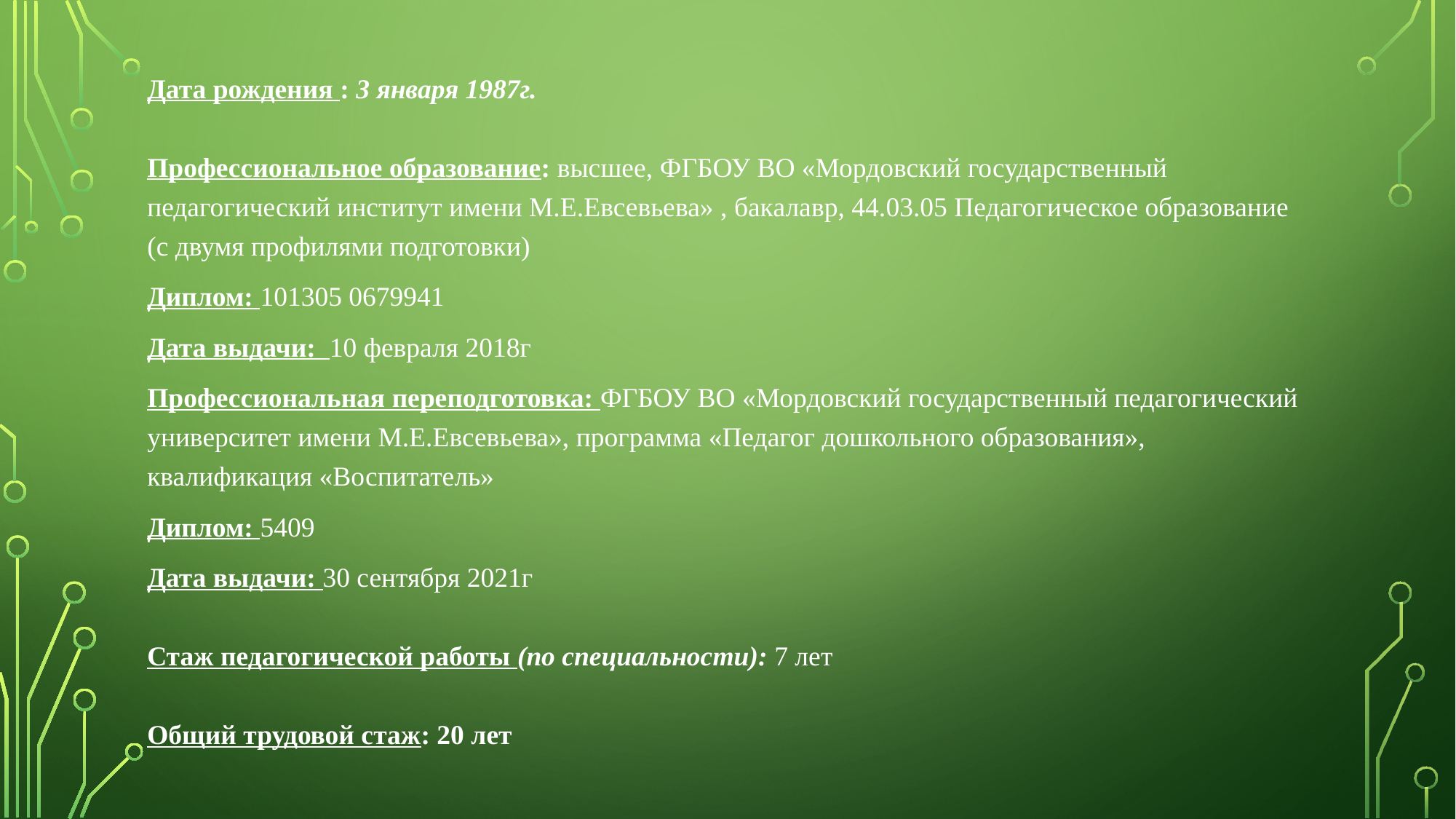

Дата рождения : 3 января 1987г.
Профессиональное образование: высшее, ФГБОУ ВО «Мордовский государственный педагогический институт имени М.Е.Евсевьева» , бакалавр, 44.03.05 Педагогическое образование (с двумя профилями подготовки)
Диплом: 101305 0679941
Дата выдачи:  10 февраля 2018г
Профессиональная переподготовка: ФГБОУ ВО «Мордовский государственный педагогический университет имени М.Е.Евсевьева», программа «Педагог дошкольного образования», квалификация «Воспитатель»
Диплом: 5409
Дата выдачи: 30 сентября 2021г
Стаж педагогической работы (по специальности): 7 лет
Общий трудовой стаж: 20 лет